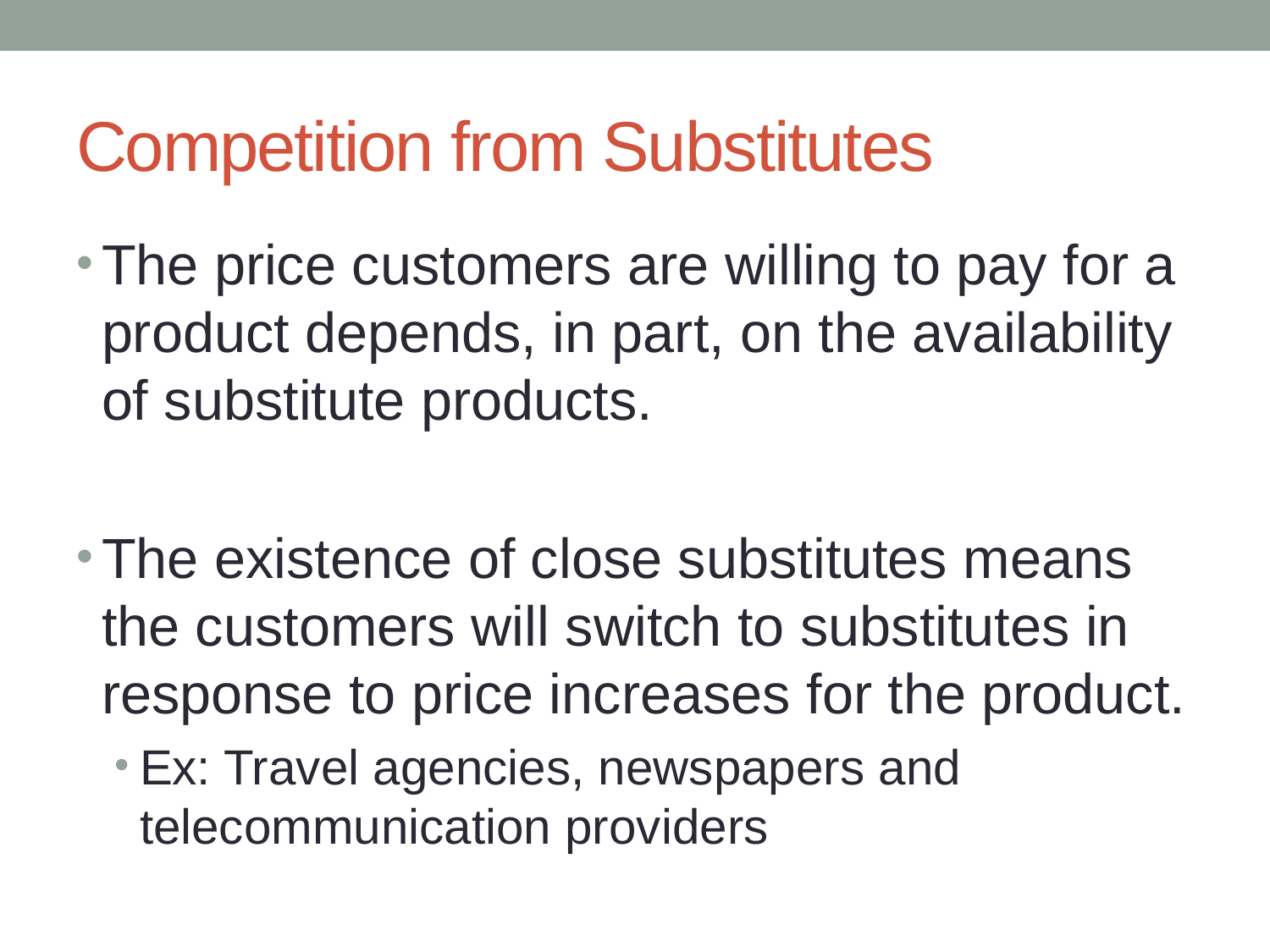

# Competition from Substitutes
The price customers are willing to pay for a product depends, in part, on the availability of substitute products.

The existence of close substitutes means the customers will switch to substitutes in response to price increases for the product.
Ex: Travel agencies, newspapers and telecommunication providers